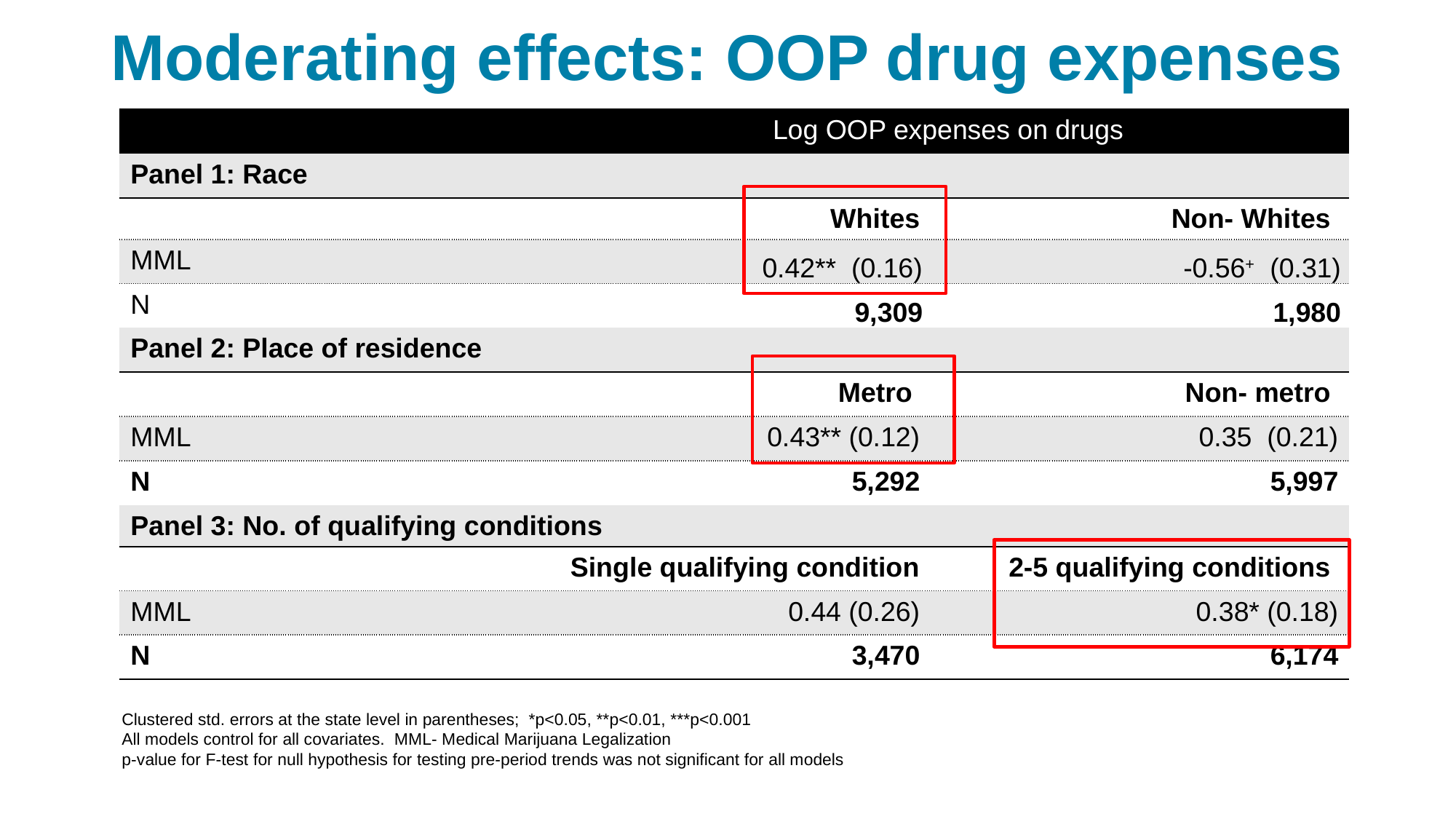

# Moderating effects: OOP drug expenses
|  | Log OOP expenses on drugs |  |
| --- | --- | --- |
| Panel 1: Race |  |  |
|  | Whites | Non- Whites |
| MML | 0.42\*\* (0.16) | -0.56+ (0.31) |
| N | 9,309 | 1,980 |
| Panel 2: Place of residence |  |  |
|  | Metro | Non- metro |
| MML | 0.43\*\* (0.12) | 0.35 (0.21) |
| N | 5,292 | 5,997 |
| Panel 3: No. of qualifying conditions |  |  |
|  | Single qualifying condition | 2-5 qualifying conditions |
| MML | 0.44 (0.26) | 0.38\* (0.18) |
| N | 3,470 | 6,174 |

Clustered std. errors at the state level in parentheses;  *p<0.05, **p<0.01, ***p<0.001
All models control for all covariates.  MML- Medical Marijuana Legalization
p-value for F-test for null hypothesis for testing pre-period trends was not significant for all models